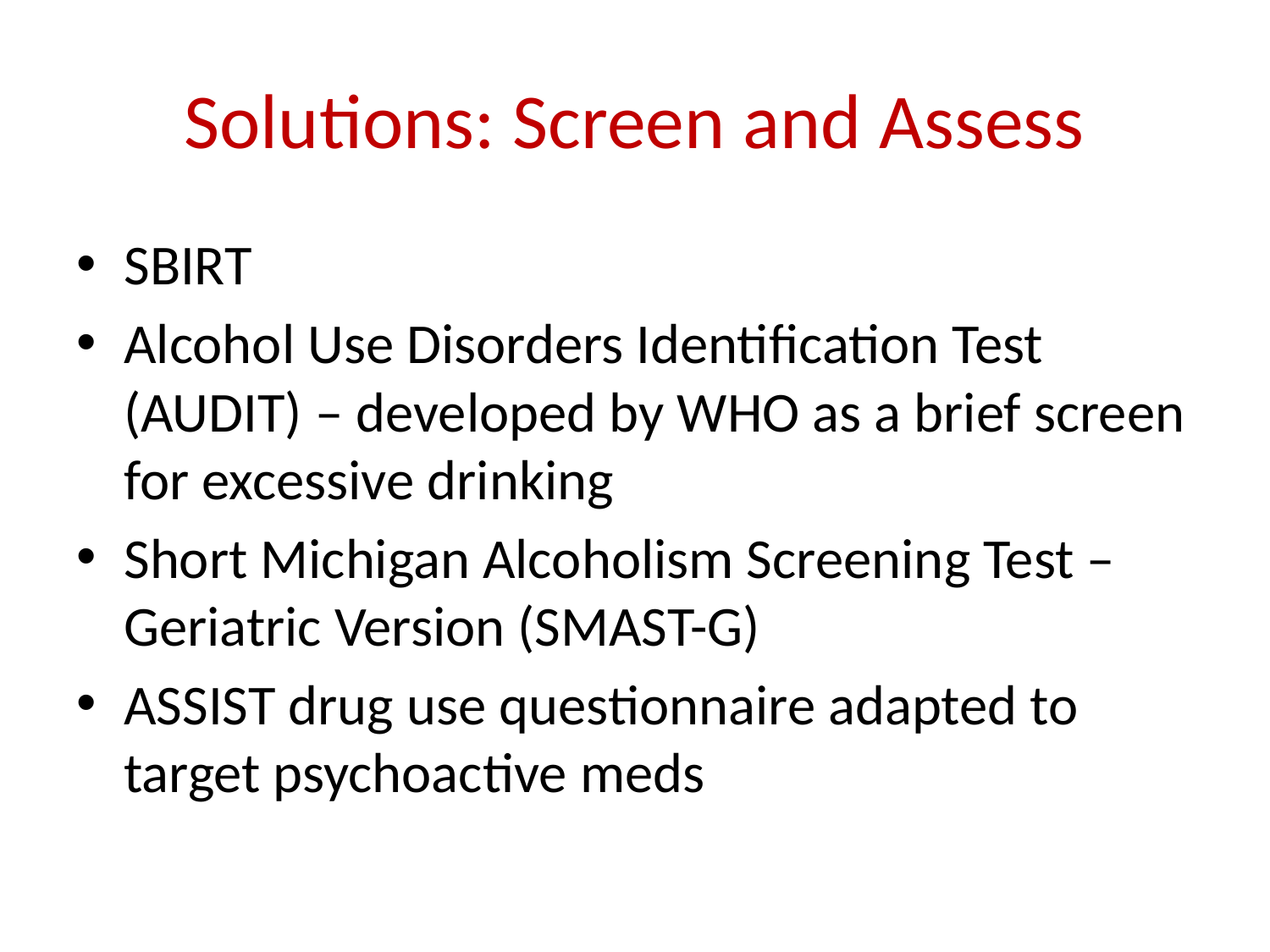

# Solutions: Screen and Assess
SBIRT
Alcohol Use Disorders Identification Test (AUDIT) – developed by WHO as a brief screen for excessive drinking
Short Michigan Alcoholism Screening Test – Geriatric Version (SMAST-G)
ASSIST drug use questionnaire adapted to target psychoactive meds